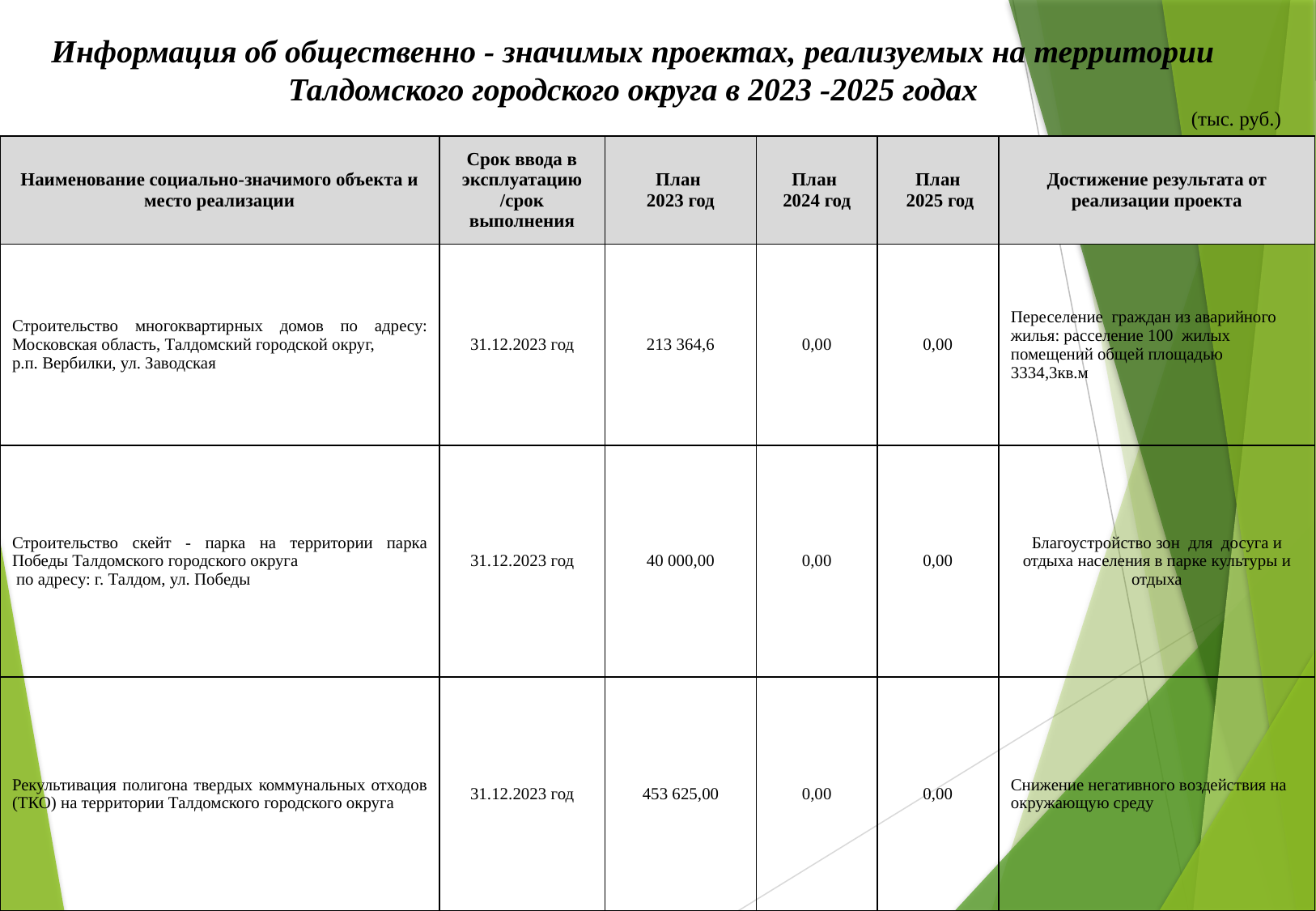

Информация об общественно - значимых проектах, реализуемых на территории
Талдомского городского округа в 2023 -2025 годах
(тыс. руб.)
| Наименование социально-значимого объекта и место реализации | Срок ввода в эксплуатацию /срок выполнения | План 2023 год | План 2024 год | План 2025 год | Достижение результата от реализации проекта |
| --- | --- | --- | --- | --- | --- |
| Строительство многоквартирных домов по адресу: Московская область, Талдомский городской округ, р.п. Вербилки, ул. Заводская | 31.12.2023 год | 213 364,6 | 0,00 | 0,00 | Переселение граждан из аварийного жилья: расселение 100 жилых помещений общей площадью 3334,3кв.м |
| Строительство скейт - парка на территории парка Победы Талдомского городского округа по адресу: г. Талдом, ул. Победы | 31.12.2023 год | 40 000,00 | 0,00 | 0,00 | Благоустройство зон для досуга и отдыха населения в парке культуры и отдыха |
| Рекультивация полигона твердых коммунальных отходов (ТКО) на территории Талдомского городского округа | 31.12.2023 год | 453 625,00 | 0,00 | 0,00 | Снижение негативного воздействия на окружающую среду |